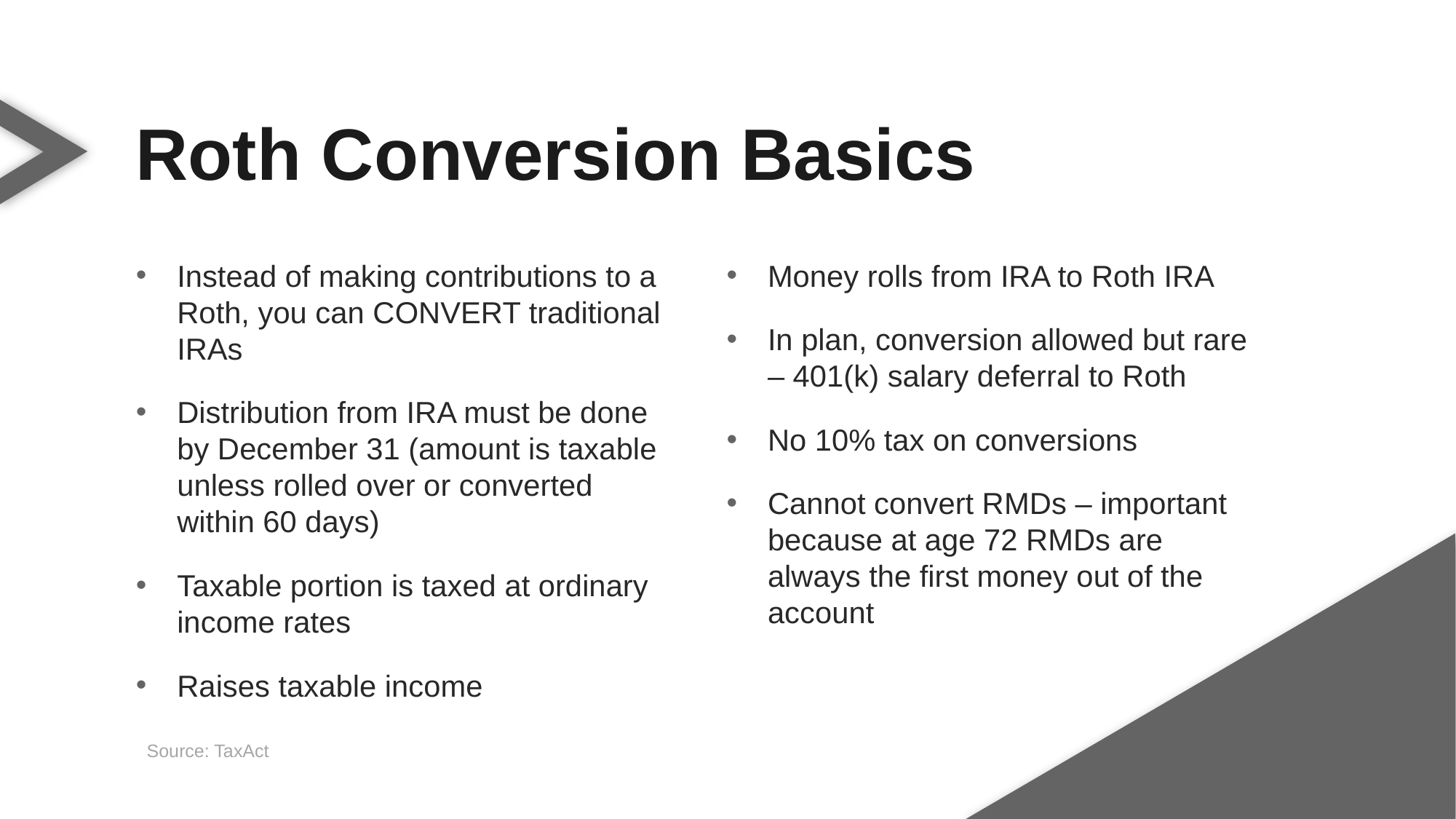

Roth Conversion Basics
Instead of making contributions to a Roth, you can CONVERT traditional IRAs
Distribution from IRA must be done by December 31 (amount is taxable unless rolled over or converted within 60 days)
Taxable portion is taxed at ordinary income rates
Raises taxable income
Money rolls from IRA to Roth IRA
In plan, conversion allowed but rare – 401(k) salary deferral to Roth
No 10% tax on conversions
Cannot convert RMDs – important because at age 72 RMDs are always the first money out of the account
Source: TaxAct